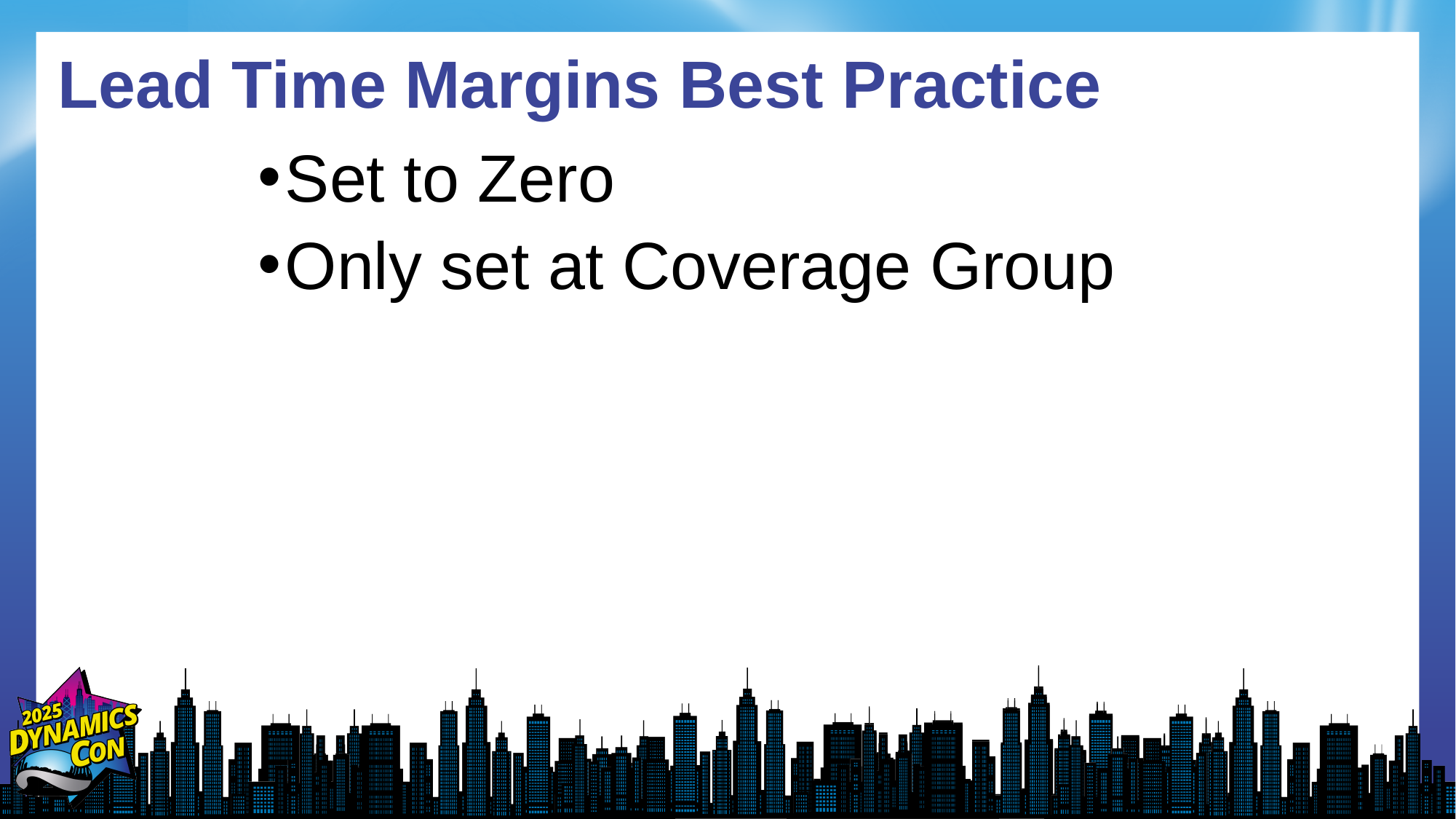

# Lead Time Margins Best Practice
Set to Zero
Only set at Coverage Group